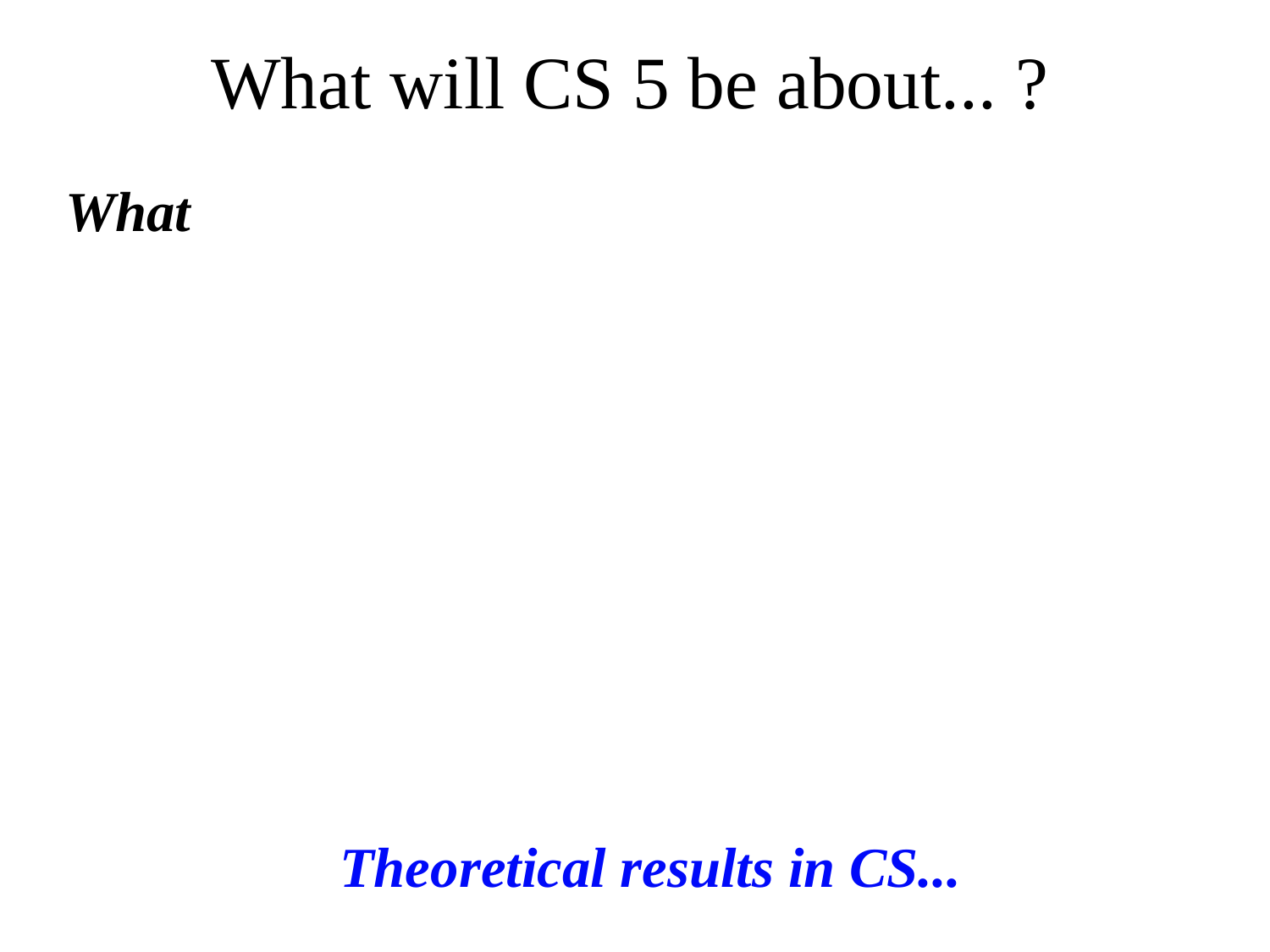

What will CS 5 be about... ?
What
Theoretical results in CS...